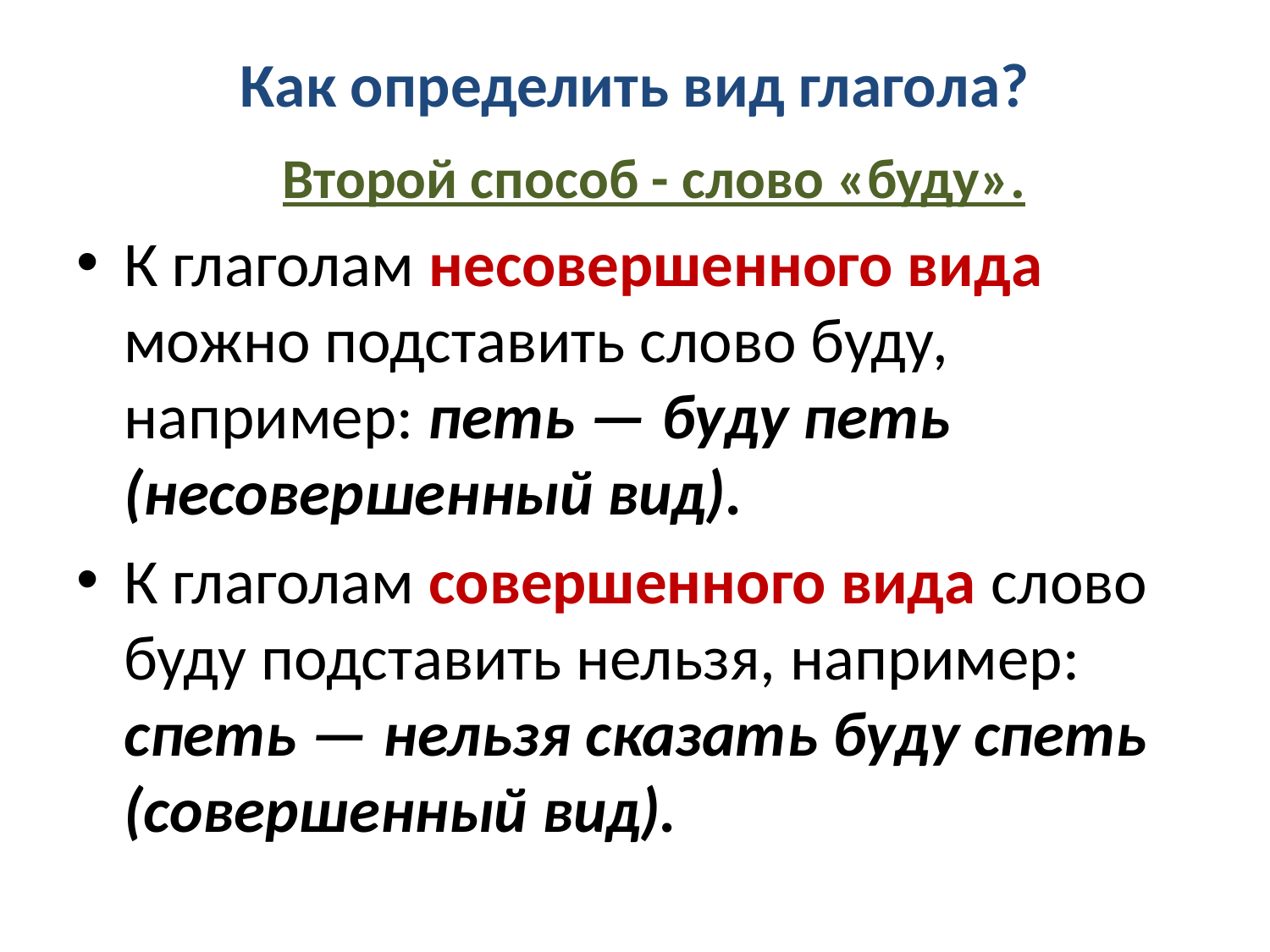

# Как определить вид глагола?
   Второй способ - слово «буду».
К глаголам несовершенного вида можно подставить слово буду, например: петь — буду петь (несовершенный вид).
К глаголам совершенного вида слово буду подставить нельзя, например: спеть — нельзя сказать буду спеть (совершенный вид).